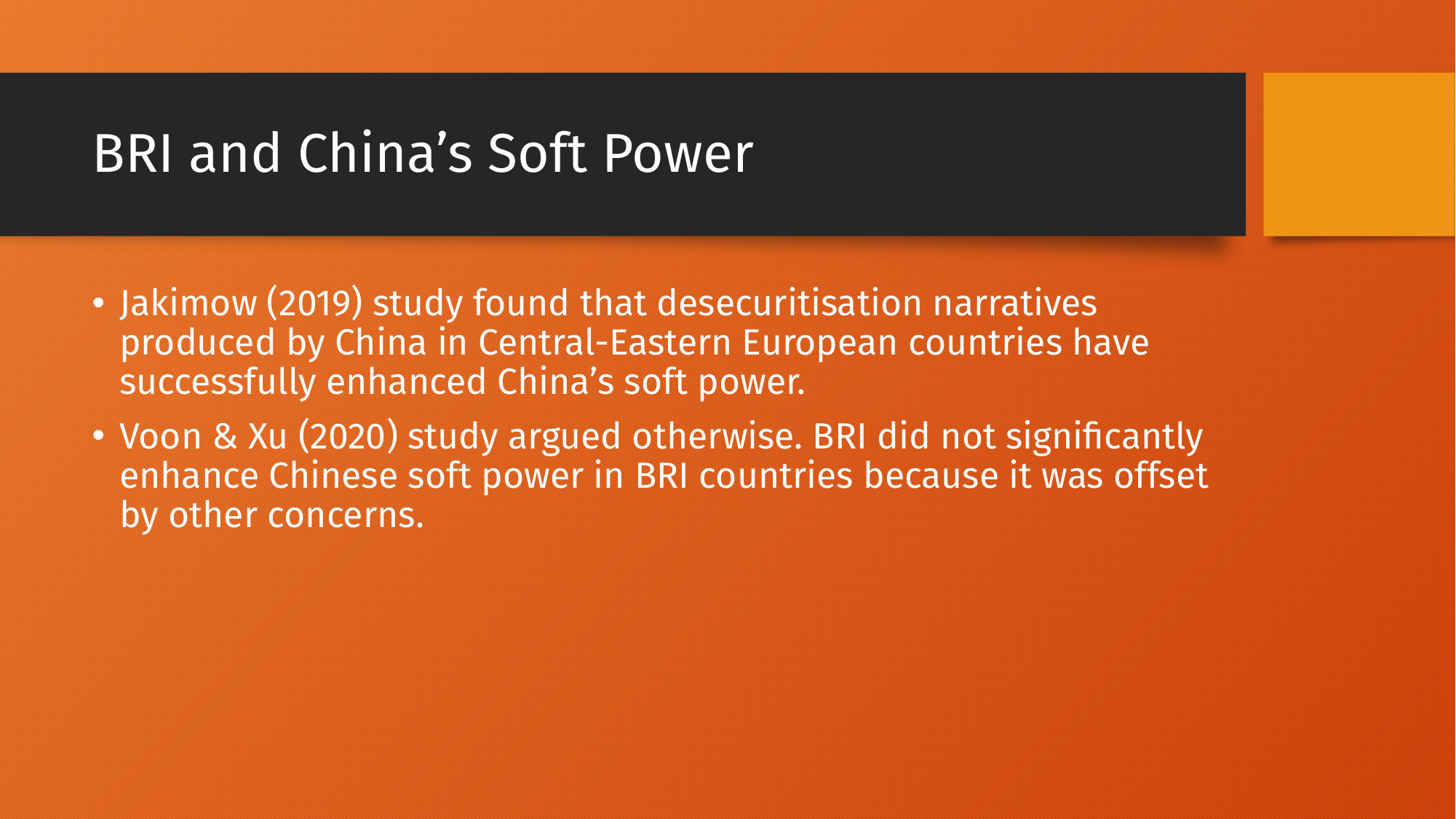

# BRI and China’s Soft Power
Jakimow (2019) study found that desecuritisation narratives produced by China in Central-Eastern European countries have successfully enhanced China’s soft power.
Voon & Xu (2020) study argued otherwise. BRI did not significantly enhance Chinese soft power in BRI countries because it was offset by other concerns.